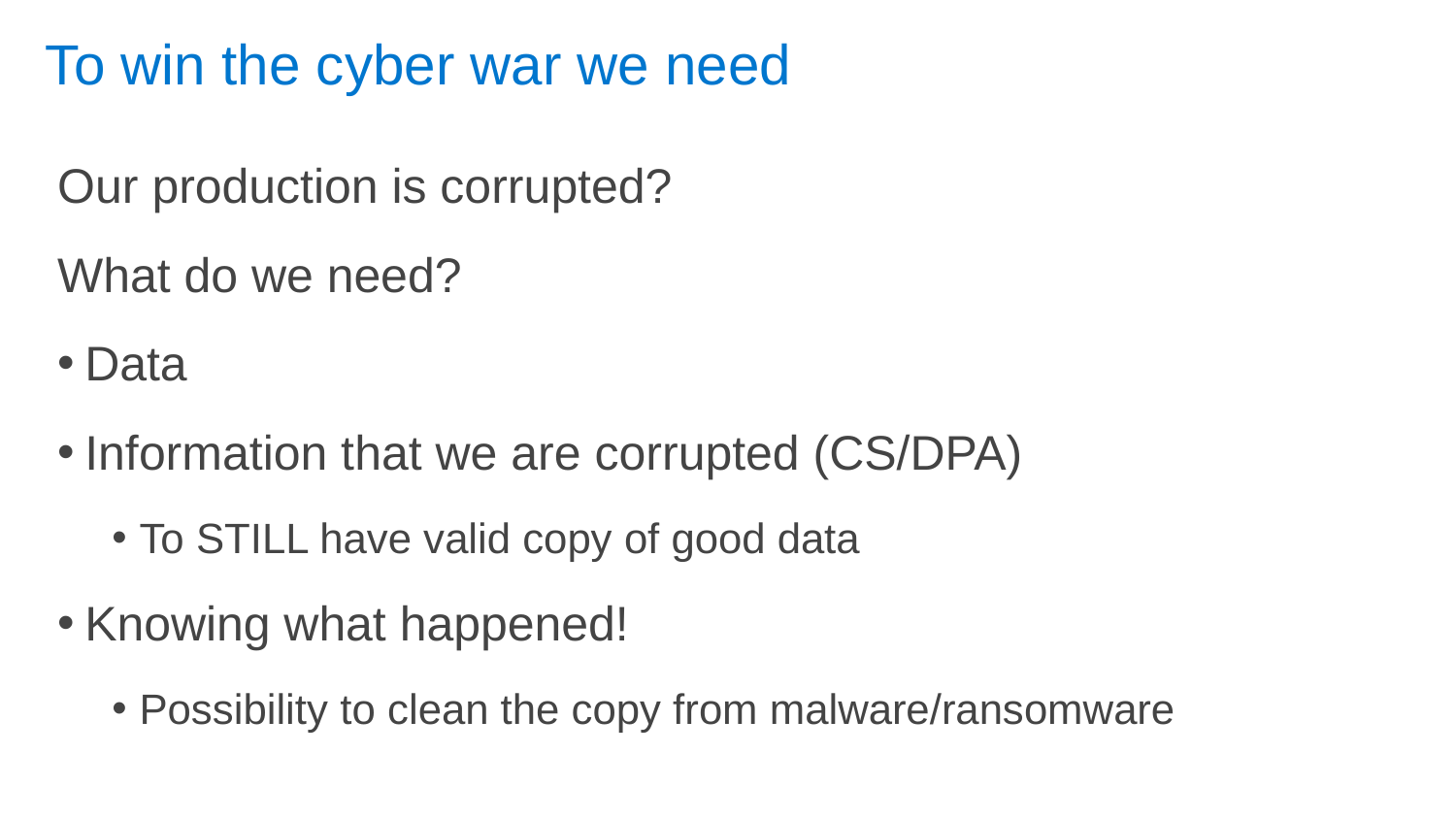

# To win the cyber war we need
Our production is corrupted?
What do we need?
Data
Information that we are corrupted (CS/DPA)
To STILL have valid copy of good data
Knowing what happened!
Possibility to clean the copy from malware/ransomware